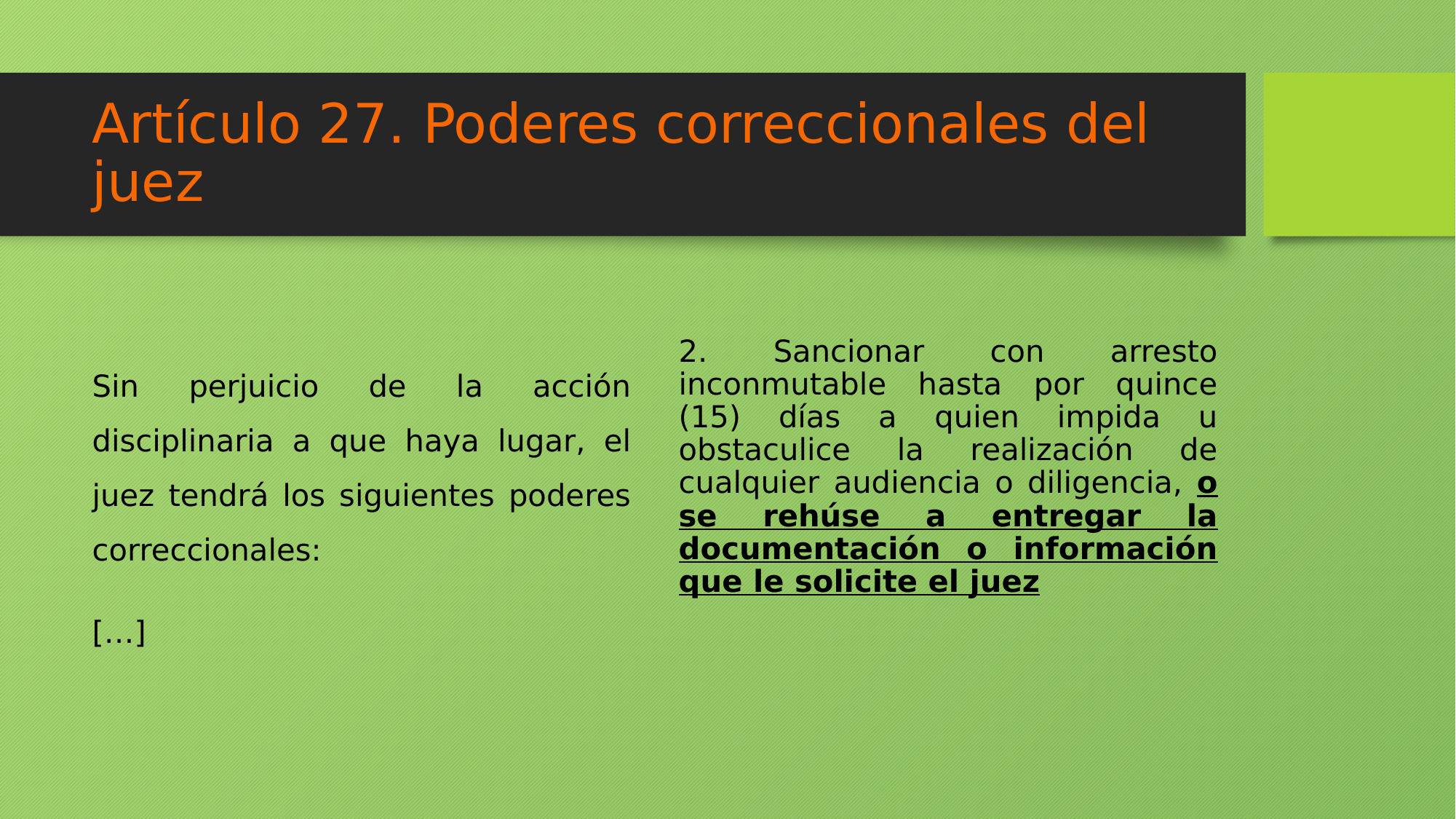

# Artículo 27. Poderes correccionales del juez

Sin perjuicio de la acción disciplinaria a que haya lugar, el juez tendrá los siguientes poderes correccionales:
[…]

2. Sancionar con arresto inconmutable hasta por quince (15) días a quien impida u obstaculice la realización de cualquier audiencia o diligencia, o se rehúse a entregar la documentación o información que le solicite el juez